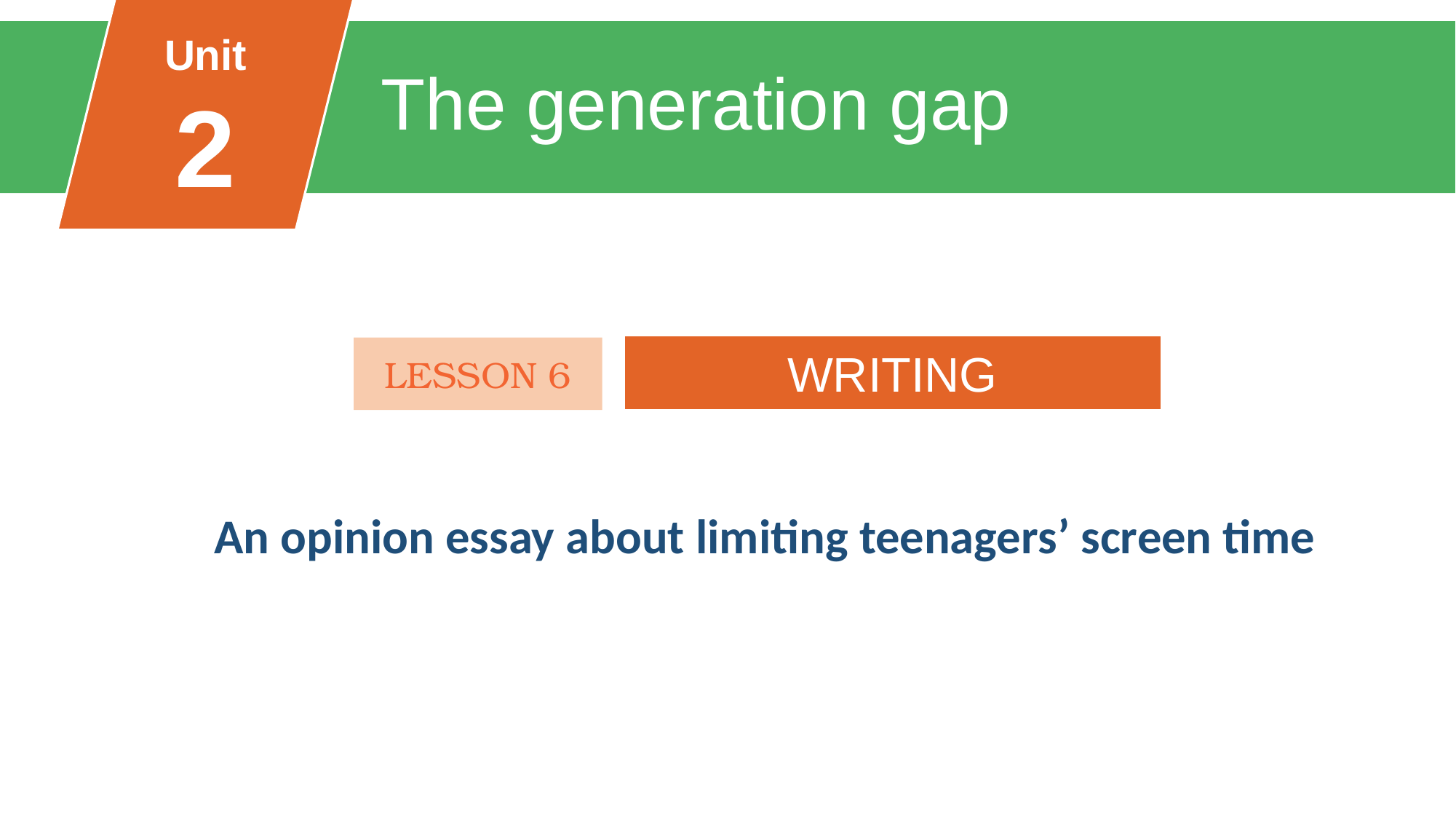

Unit
2
The generation gap
FAMILY LIFE
Unit
WRITING
LESSON 6
An opinion essay about limiting teenagers’ screen time